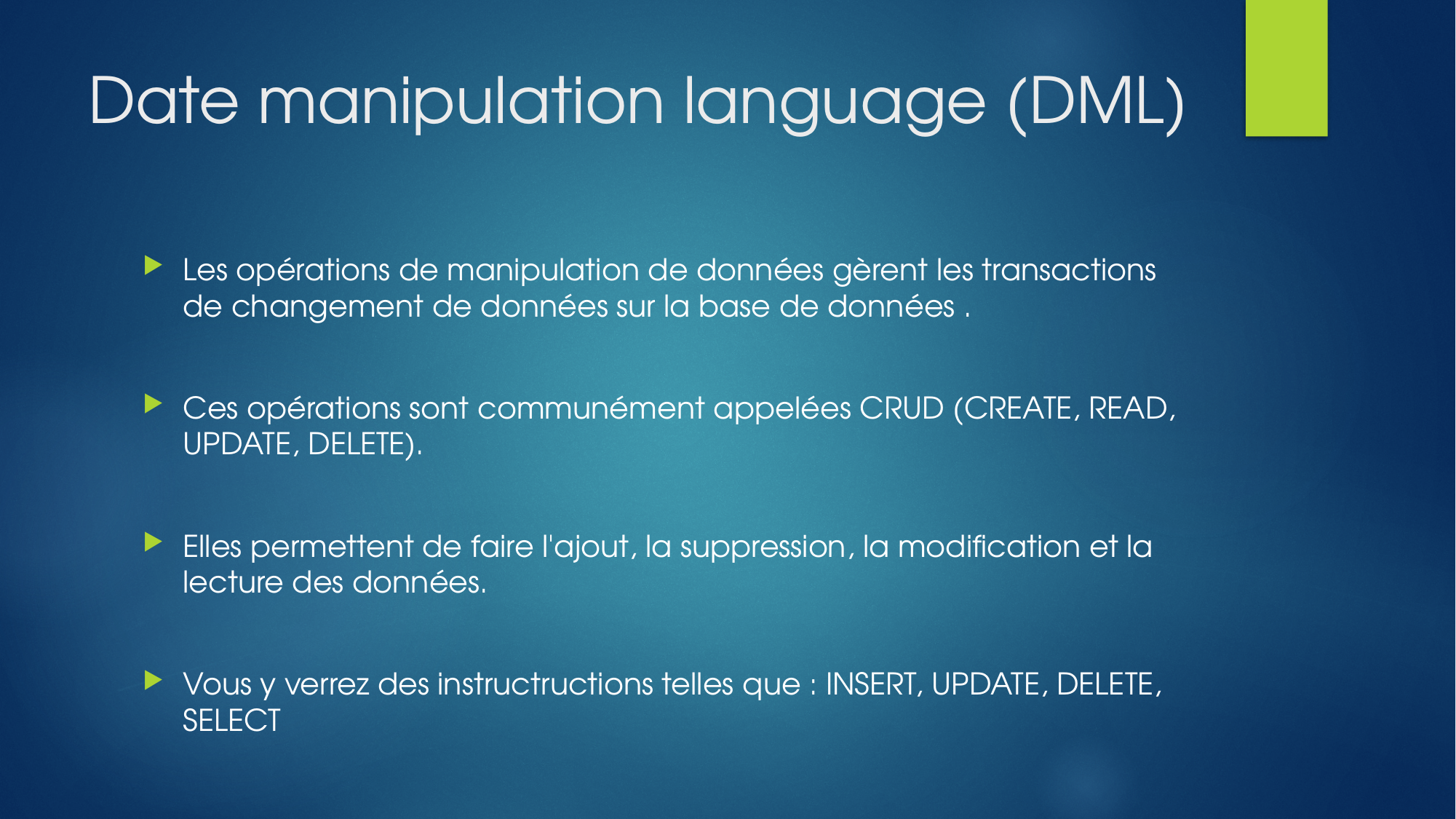

# Date manipulation language (DML)
Les opérations de manipulation de données gèrent les transactions de changement de données sur la base de données .

Ces opérations sont communément appelées CRUD (CREATE, READ, UPDATE, DELETE).

Elles permettent de faire l'ajout, la suppression, la modification et la lecture des données.

Vous y verrez des instructructions telles que : INSERT, UPDATE, DELETE, SELECT